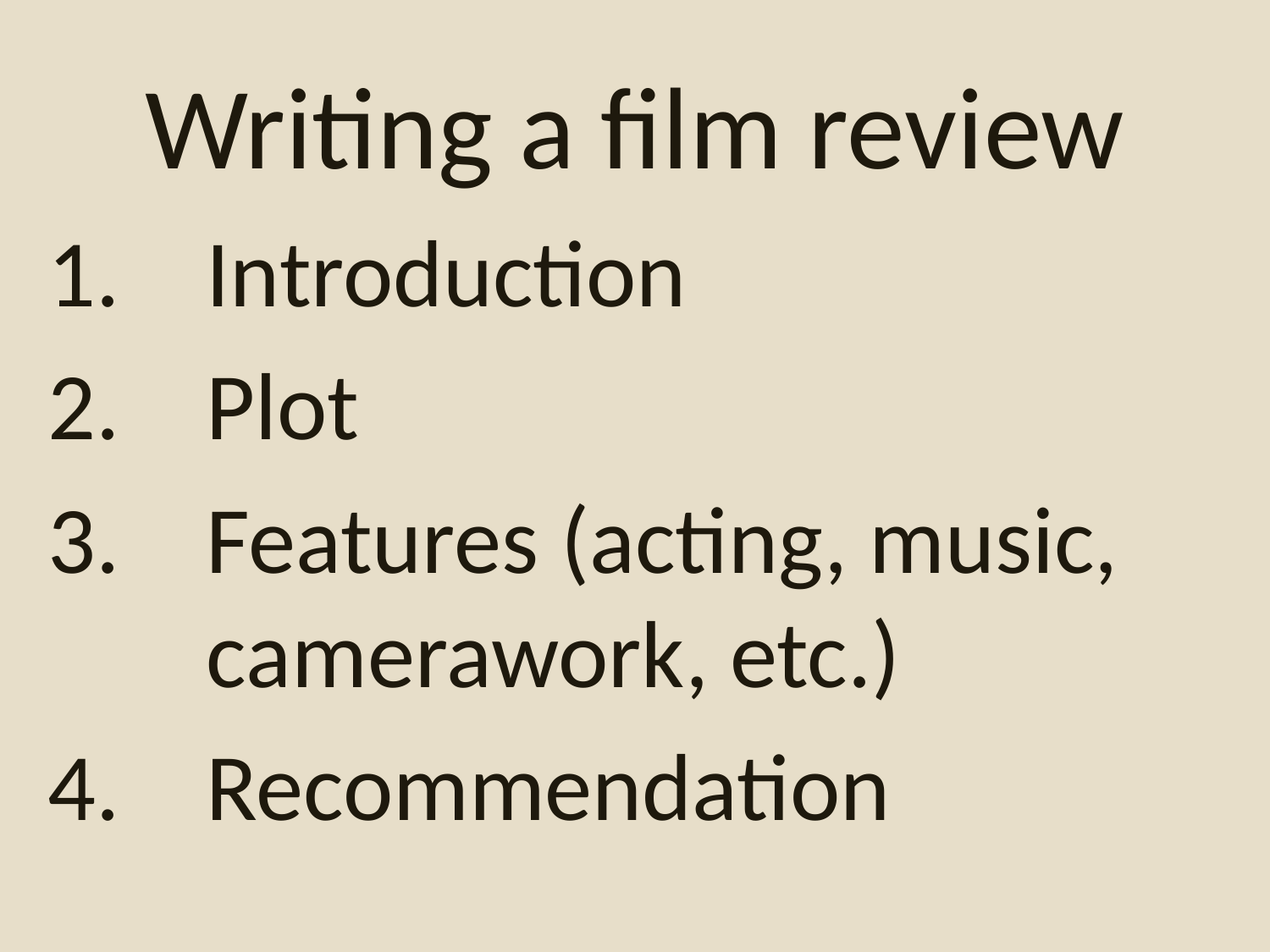

#
Writing a film review
Introduction
Plot
Features (acting, music, camerawork, etc.)
Recommendation